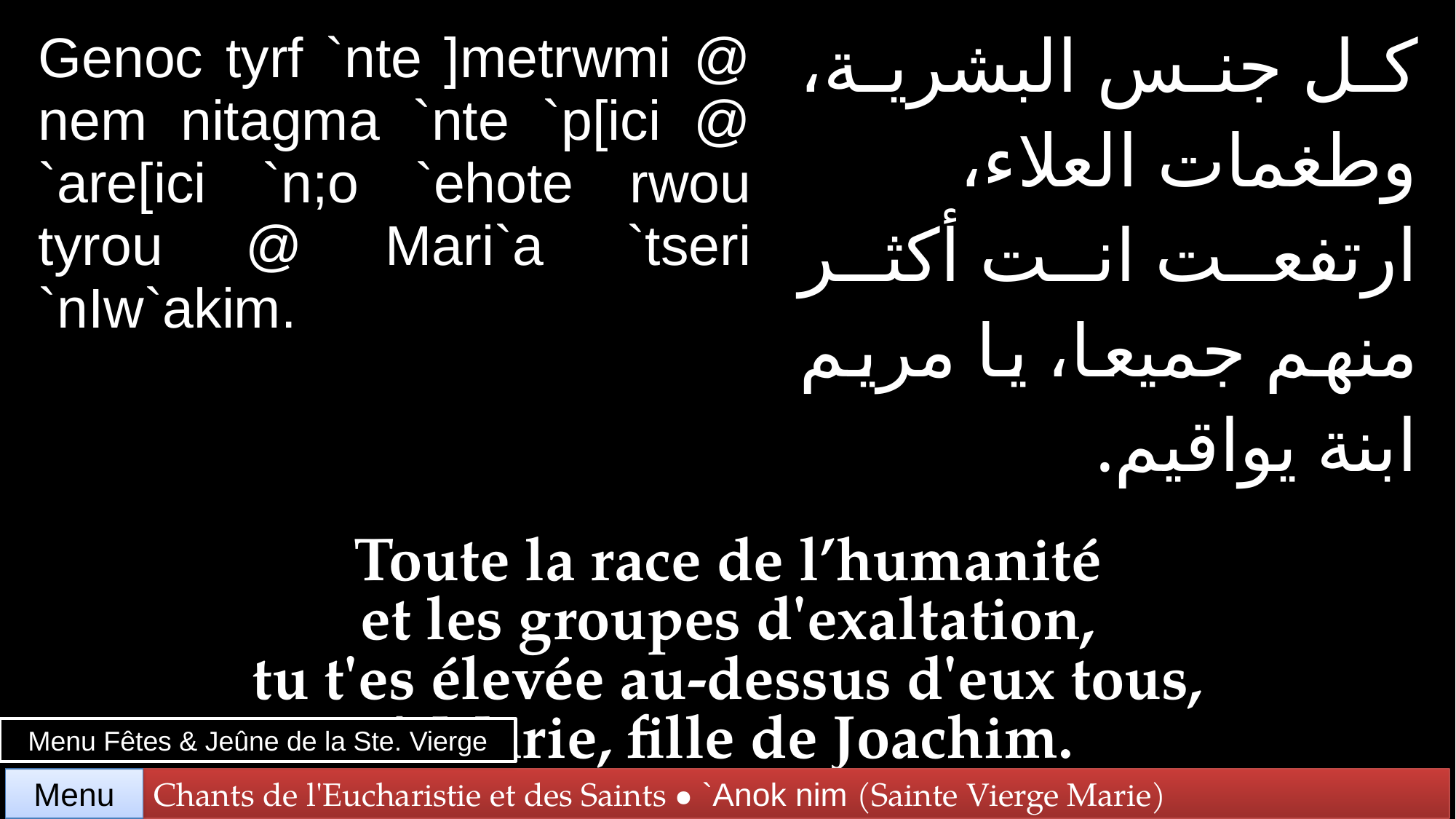

| Genoc tyrf `nte ]metrwmi @ nem nitagma `nte `p[ici @ `are[ici `n;o `ehote rwou tyrou @ Mari`a `tseri `nIw`akim. |  | كل جنس البشرية، وطغمات العلاء، ارتفعت انت أكثر منهم جميعا، يا مريم ابنة يواقيم. |
| --- | --- | --- |
|  |  |  |
| Toute la race de l’humanité et les groupes d'exaltation, tu t'es élevée au-dessus d'eux tous, ô Marie, fille de Joachim. |  |  |
Menu Fêtes & Jeûne de la Ste. Vierge
Chants de l'Eucharistie et des Saints • `Anok nim (Sainte Vierge Marie)
Menu